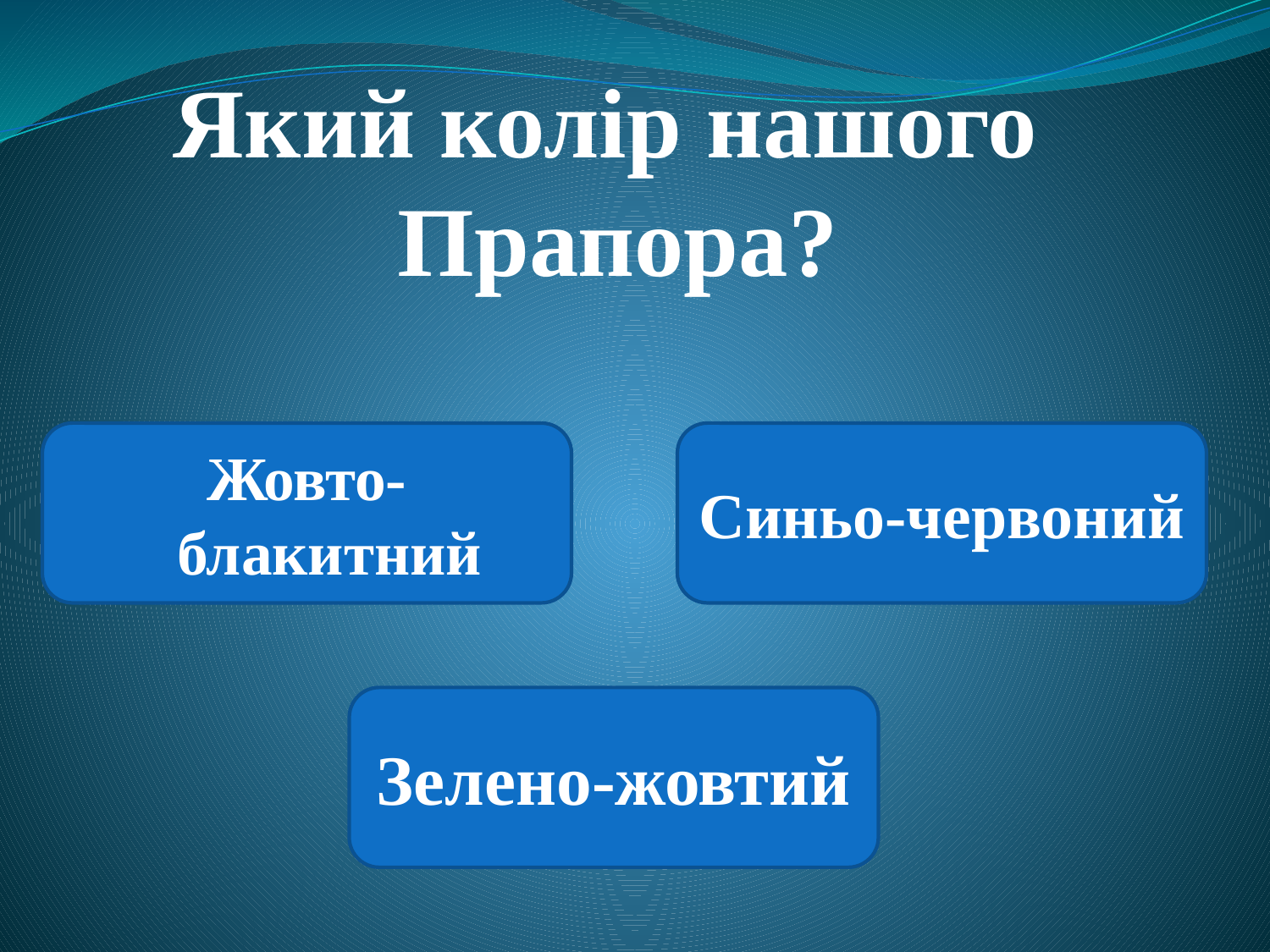

# Який колір нашого  Прапора?
Жовто-блакитний
Синьо-червоний
Зелено-жовтий